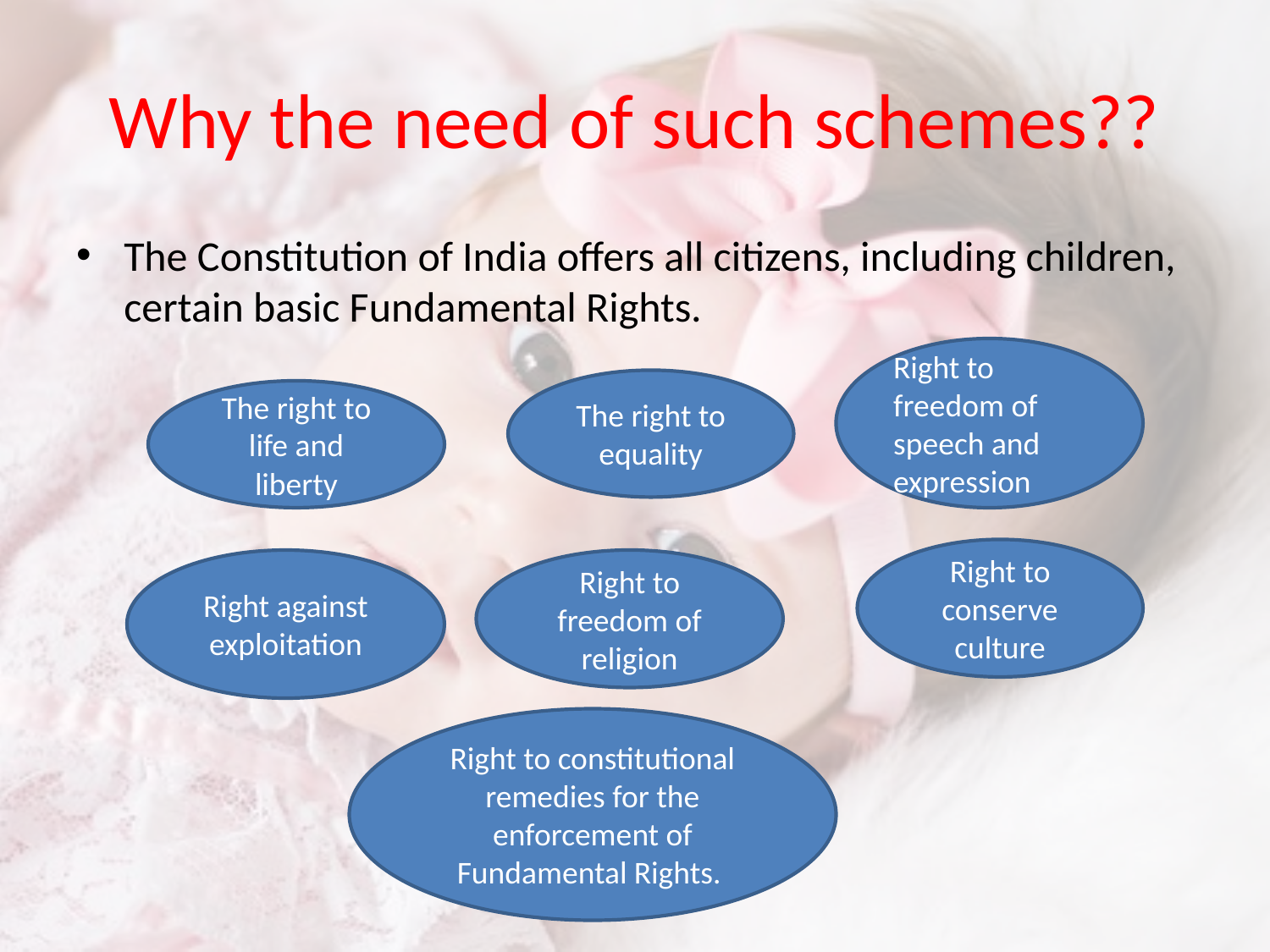

# Why the need of such schemes??
The Constitution of India offers all citizens, including children, certain basic Fundamental Rights.

Right to freedom of speech and
expression
The right to equality
The right to life and liberty
Right to conserve culture
Right against exploitation
Right to freedom of religion

Right to constitutional remedies for the enforcement of Fundamental Rights.